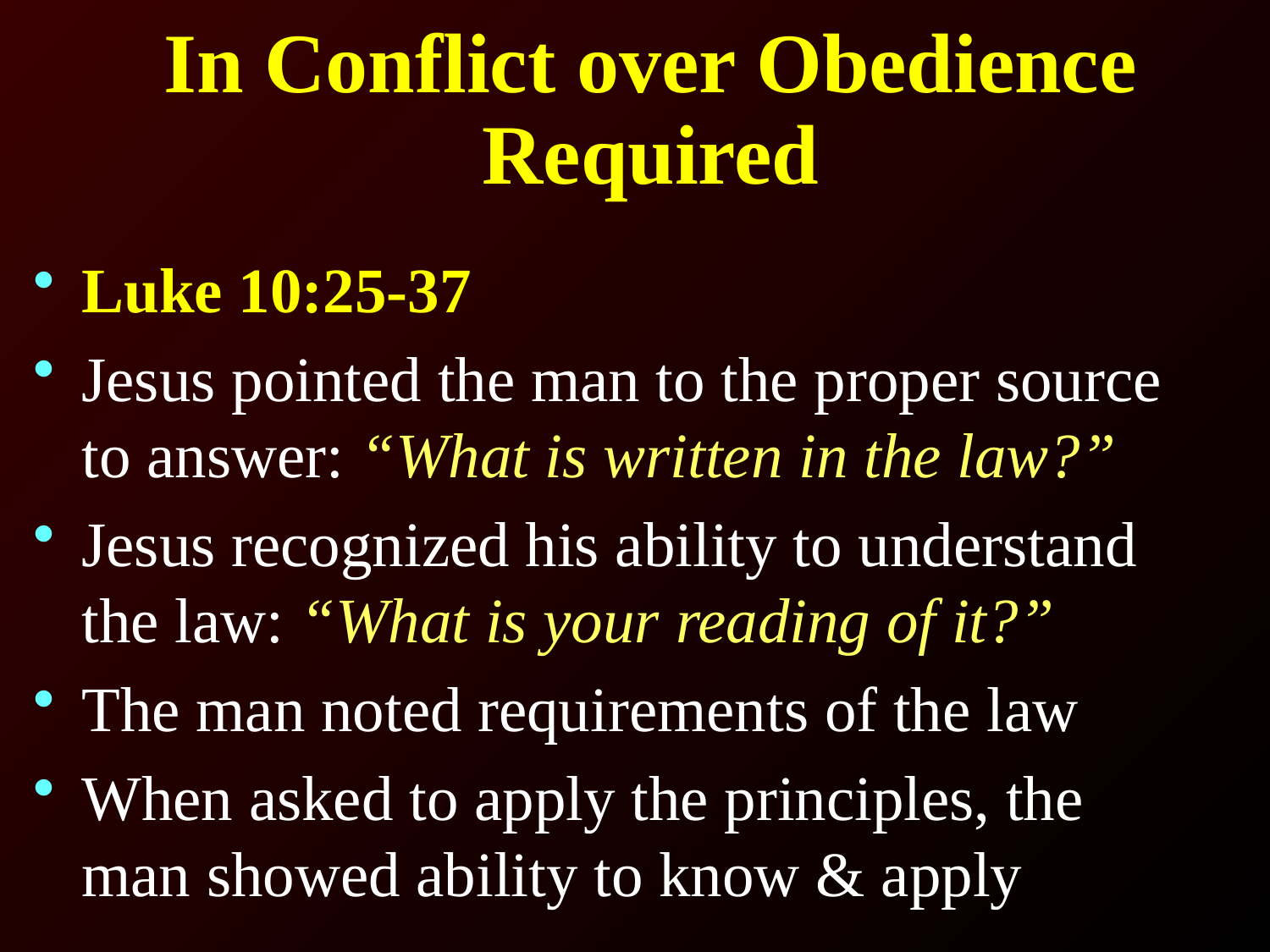

# In Conflict over Obedience Required
Luke 10:25-37
Jesus pointed the man to the proper source to answer: “What is written in the law?”
Jesus recognized his ability to understand the law: “What is your reading of it?”
The man noted requirements of the law
When asked to apply the principles, the man showed ability to know & apply